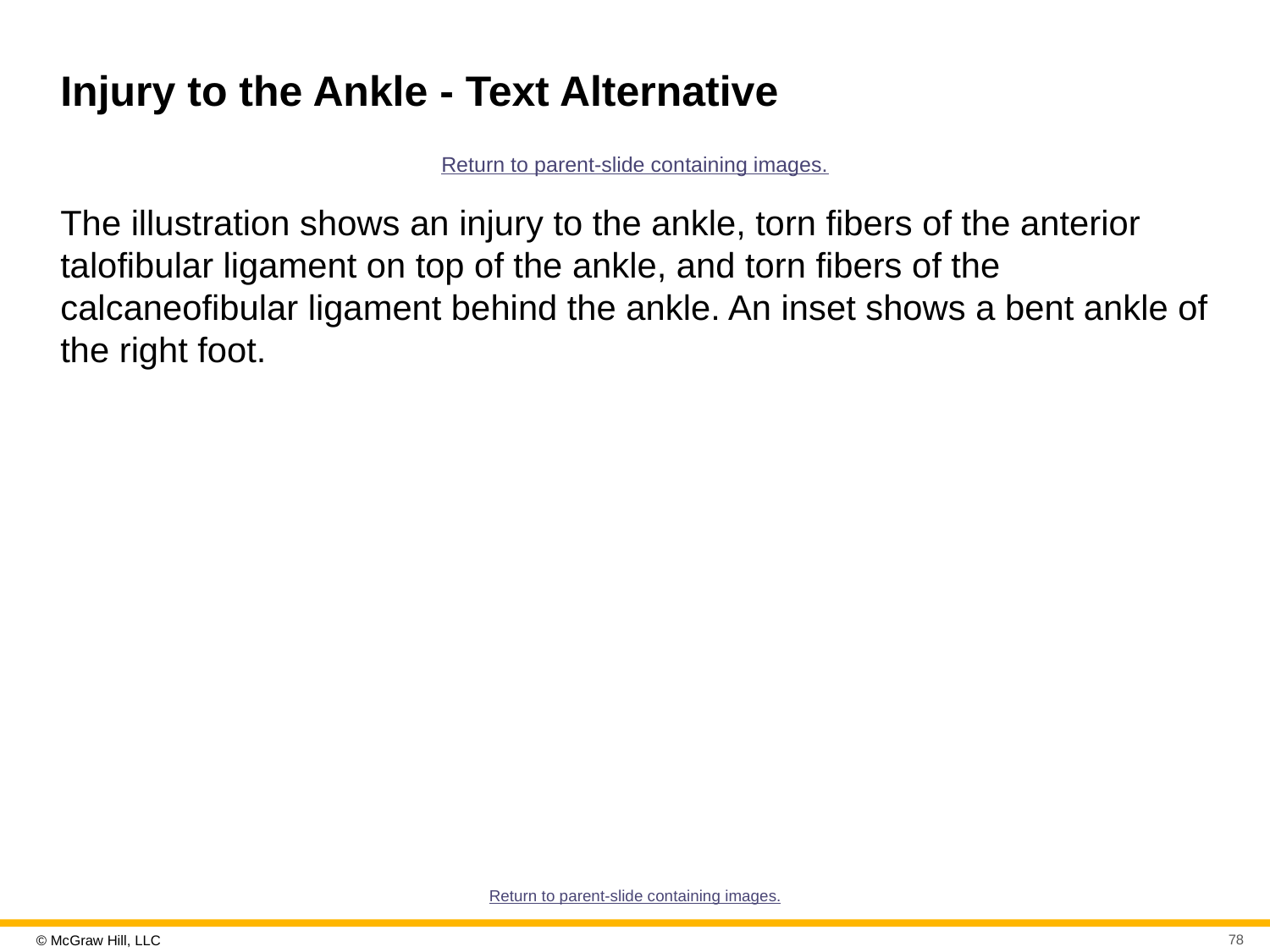

# Injury to the Ankle - Text Alternative
Return to parent-slide containing images.
The illustration shows an injury to the ankle, torn fibers of the anterior talofibular ligament on top of the ankle, and torn fibers of the calcaneofibular ligament behind the ankle. An inset shows a bent ankle of the right foot.
Return to parent-slide containing images.
78